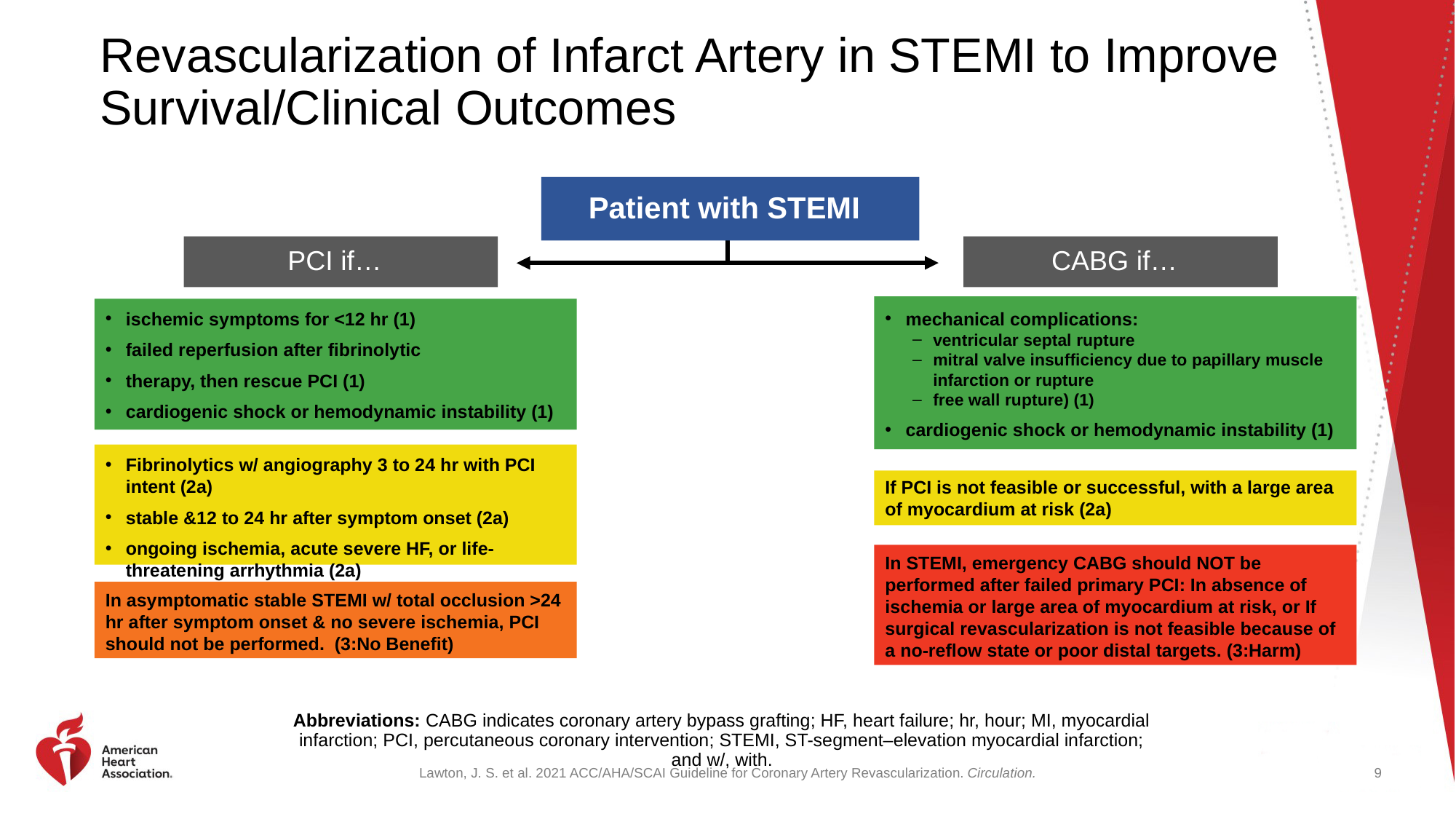

# Revascularization of Infarct Artery in STEMI to Improve Survival/Clinical Outcomes

Patient with STEMI

PCI if…
CABG if…

ischemic symptoms for <12 hr (1)
failed reperfusion after fibrinolytic
therapy, then rescue PCI (1)
cardiogenic shock or hemodynamic instability (1)
mechanical complications:
ventricular septal rupture
mitral valve insufficiency due to papillary muscle infarction or rupture
free wall rupture) (1)
cardiogenic shock or hemodynamic instability (1)

Fibrinolytics w/ angiography 3 to 24 hr with PCI intent (2a)
stable &12 to 24 hr after symptom onset (2a)
ongoing ischemia, acute severe HF, or life-threatening arrhythmia (2a)

If PCI is not feasible or successful, with a large area of myocardium at risk (2a)

In STEMI, emergency CABG should NOT be performed after failed primary PCI: In absence of ischemia or large area of myocardium at risk, or If surgical revascularization is not feasible because of a no-reflow state or poor distal targets. (3:Harm)

In asymptomatic stable STEMI w/ total occlusion >24 hr after symptom onset & no severe ischemia, PCI should not be performed.  (3:No Benefit)

Abbreviations: CABG indicates coronary artery bypass grafting; HF, heart failure; hr, hour; MI, myocardial infarction; PCI, percutaneous coronary intervention; STEMI, ST-segment–elevation myocardial infarction; and w/, with.
9